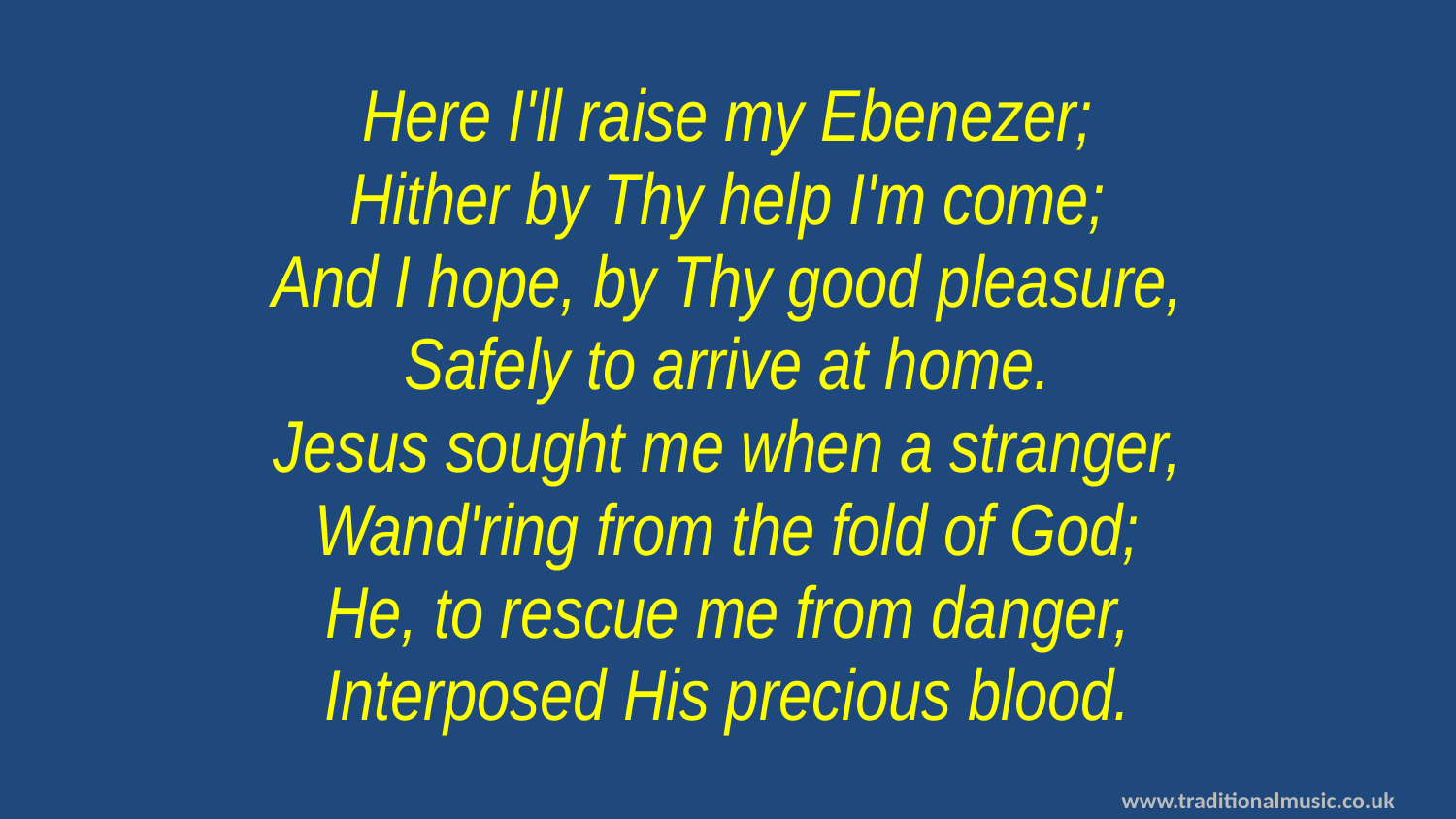

Here I'll raise my Ebenezer;
Hither by Thy help I'm come;
And I hope, by Thy good pleasure,
Safely to arrive at home.
Jesus sought me when a stranger,
Wand'ring from the fold of God;
He, to rescue me from danger,
Interposed His precious blood.